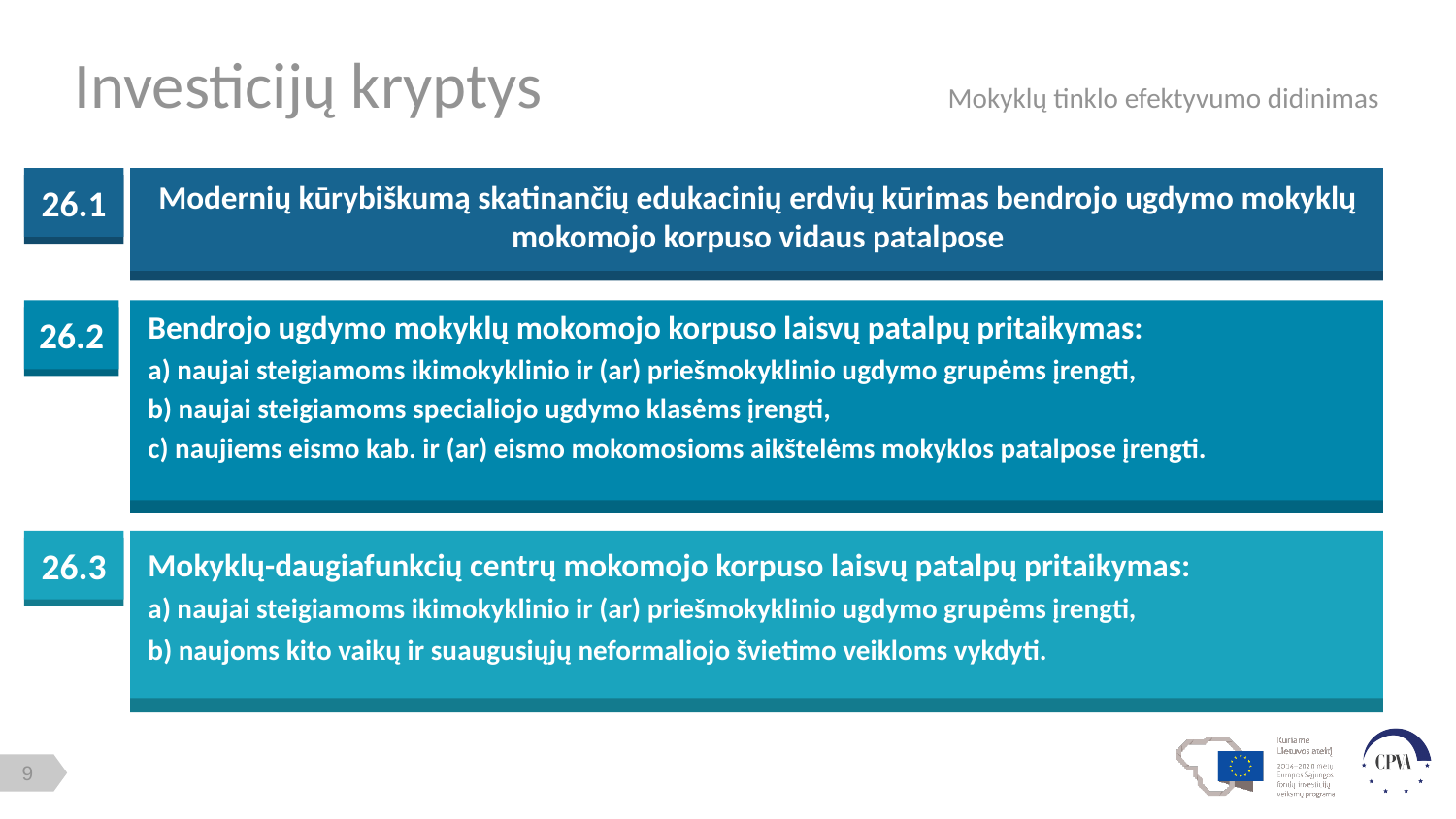

# Investicijų kryptys			Mokyklų tinklo efektyvumo didinimas

26.1

Modernių kūrybiškumą skatinančių edukacinių erdvių kūrimas bendrojo ugdymo mokyklų mokomojo korpuso vidaus patalpose
26.2

Bendrojo ugdymo mokyklų mokomojo korpuso laisvų patalpų pritaikymas:
a) naujai steigiamoms ikimokyklinio ir (ar) priešmokyklinio ugdymo grupėms įrengti,
b) naujai steigiamoms specialiojo ugdymo klasėms įrengti,
c) naujiems eismo kab. ir (ar) eismo mokomosioms aikštelėms mokyklos patalpose įrengti.

26.3

Mokyklų-daugiafunkcių centrų mokomojo korpuso laisvų patalpų pritaikymas:
a) naujai steigiamoms ikimokyklinio ir (ar) priešmokyklinio ugdymo grupėms įrengti,
b) naujoms kito vaikų ir suaugusiųjų neformaliojo švietimo veikloms vykdyti.